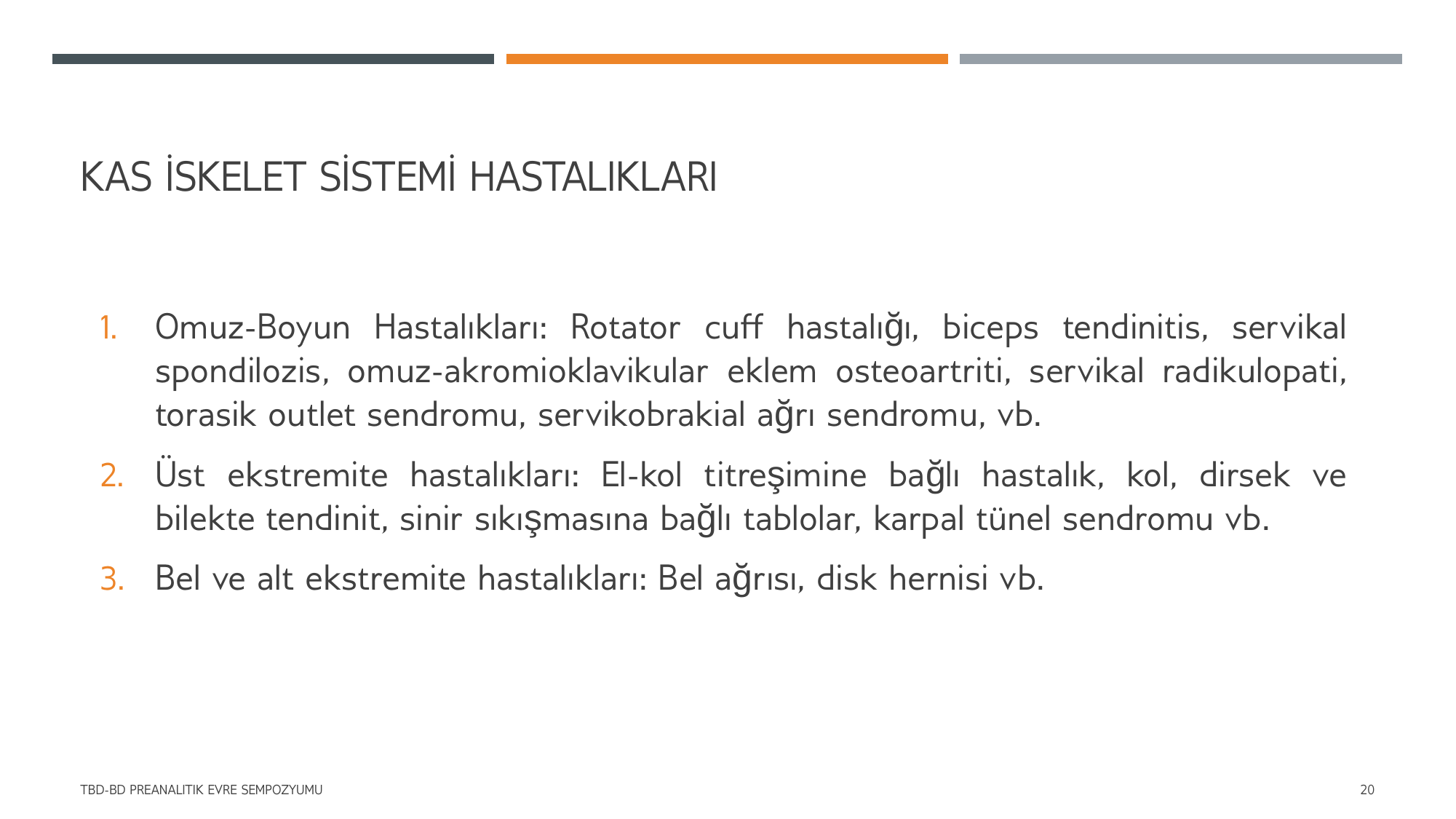

# Kas iskelet sistemi hastalıkları
Omuz-Boyun Hastalıkları: Rotator cuff hastalığı, biceps tendinitis, servikal spondilozis, omuz-akromioklavikular eklem osteoartriti, servikal radikulopati, torasik outlet sendromu, servikobrakial ağrı sendromu, vb.
Üst ekstremite hastalıkları: El-kol titreşimine bağlı hastalık, kol, dirsek ve bilekte tendinit, sinir sıkışmasına bağlı tablolar, karpal tünel sendromu vb.
Bel ve alt ekstremite hastalıkları: Bel ağrısı, disk hernisi vb.
TBD-BD Preanalitik Evre Sempozyumu
20